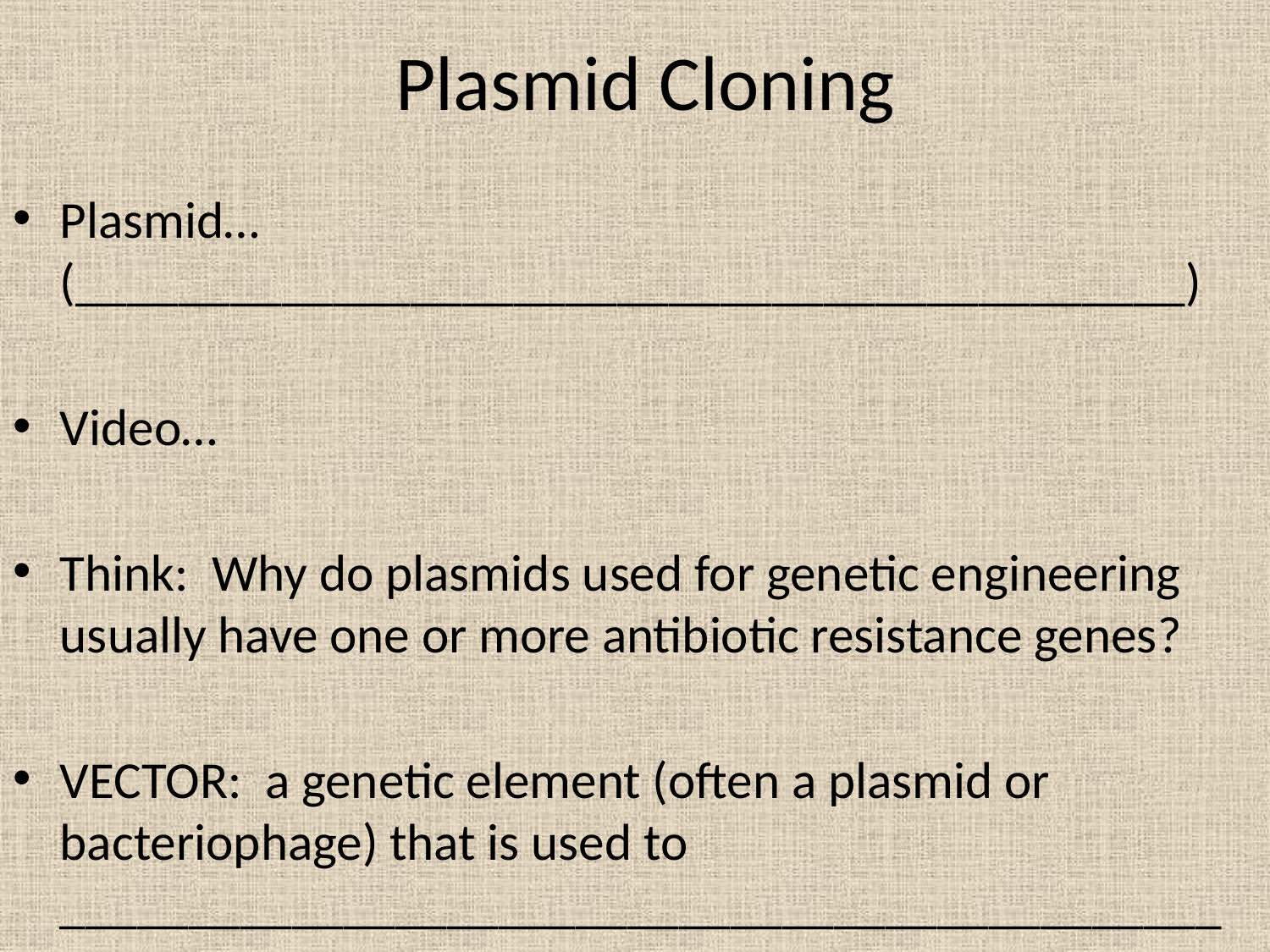

# Plasmid Cloning
Plasmid… (___________________________________________)

Video…

Think:  Why do plasmids used for genetic engineering usually have one or more antibiotic resistance genes?

VECTOR:  a genetic element (often a plasmid or bacteriophage) that is used to _____________________________________________